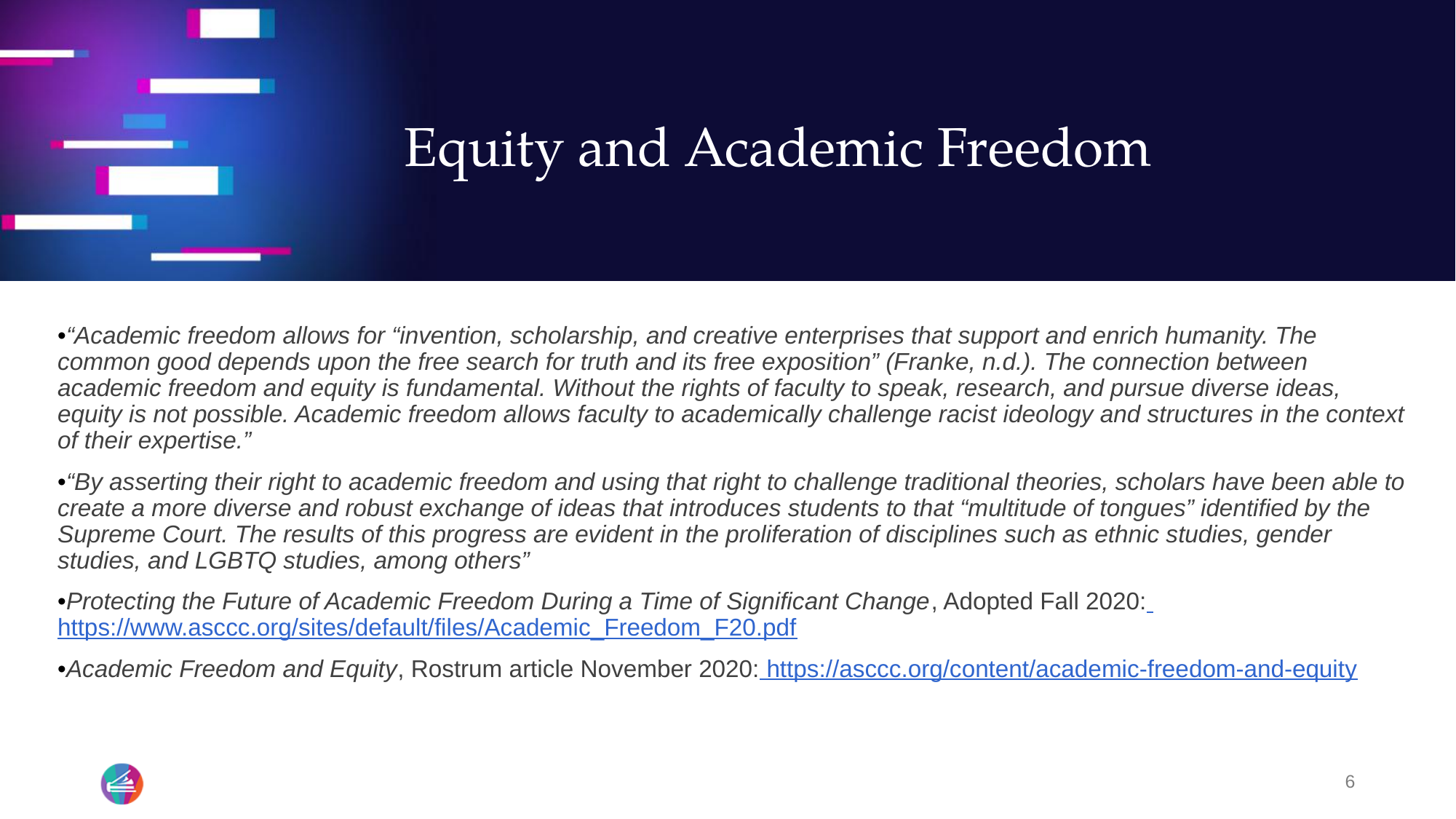

# Equity and Academic Freedom
•“Academic freedom allows for “invention, scholarship, and creative enterprises that support and enrich humanity. The common good depends upon the free search for truth and its free exposition” (Franke, n.d.). The connection between academic freedom and equity is fundamental. Without the rights of faculty to speak, research, and pursue diverse ideas, equity is not possible. Academic freedom allows faculty to academically challenge racist ideology and structures in the context of their expertise.”
•“By asserting their right to academic freedom and using that right to challenge traditional theories, scholars have been able to create a more diverse and robust exchange of ideas that introduces students to that “multitude of tongues” identified by the Supreme Court. The results of this progress are evident in the proliferation of disciplines such as ethnic studies, gender studies, and LGBTQ studies, among others”
•Protecting the Future of Academic Freedom During a Time of Significant Change, Adopted Fall 2020: https://www.asccc.org/sites/default/files/Academic_Freedom_F20.pdf
•Academic Freedom and Equity, Rostrum article November 2020: https://asccc.org/content/academic-freedom-and-equity

6